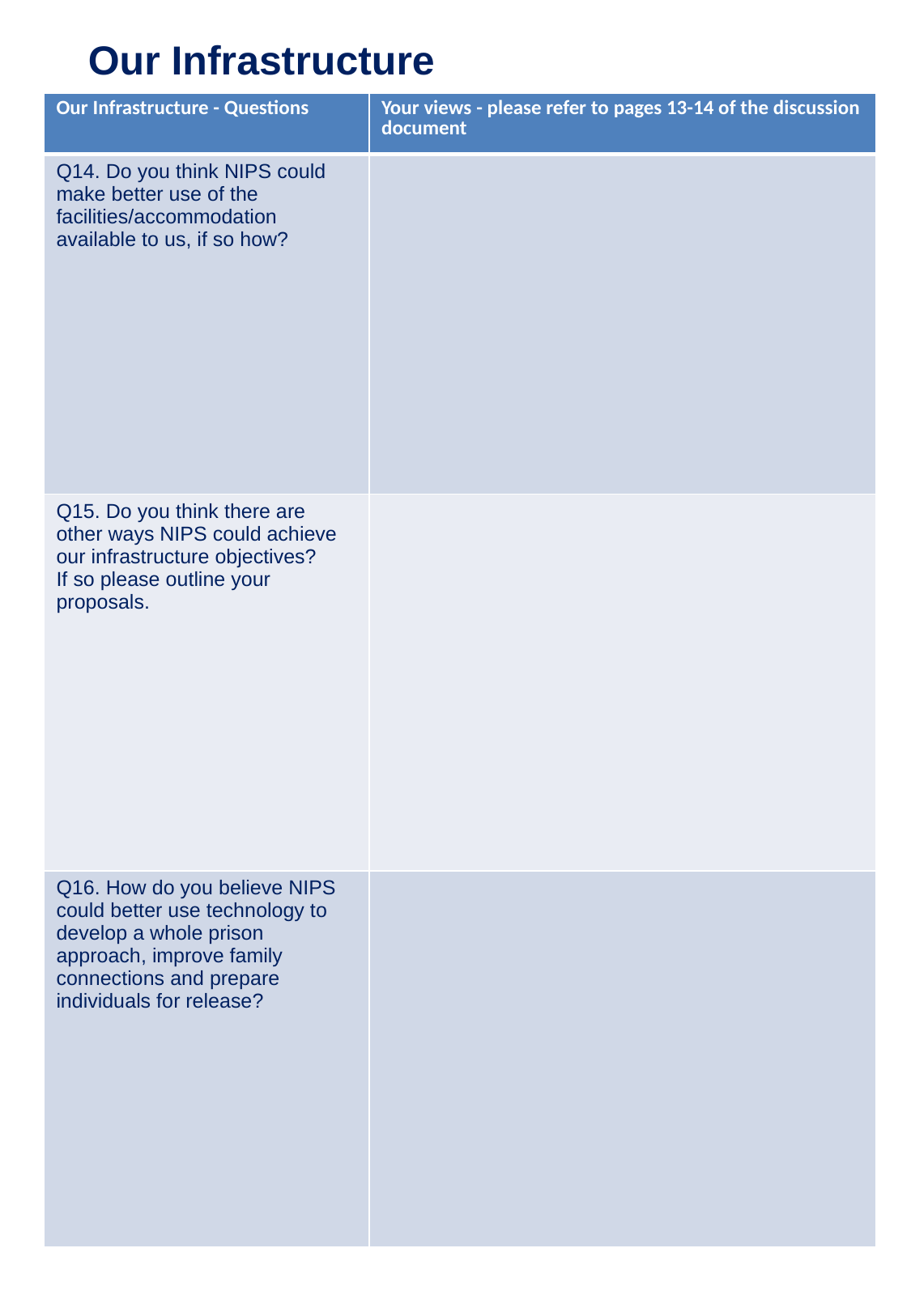

Our Infrastructure
| Our Infrastructure - Questions | Your views - please refer to pages 13-14 of the discussion document |
| --- | --- |
| Q14. Do you think NIPS could make better use of the facilities/accommodation available to us, if so how? |  |
| Q15. Do you think there are other ways NIPS could achieve our infrastructure objectives? If so please outline your proposals. |  |
| Q16. How do you believe NIPS could better use technology to develop a whole prison approach, improve family connections and prepare individuals for release? |  |